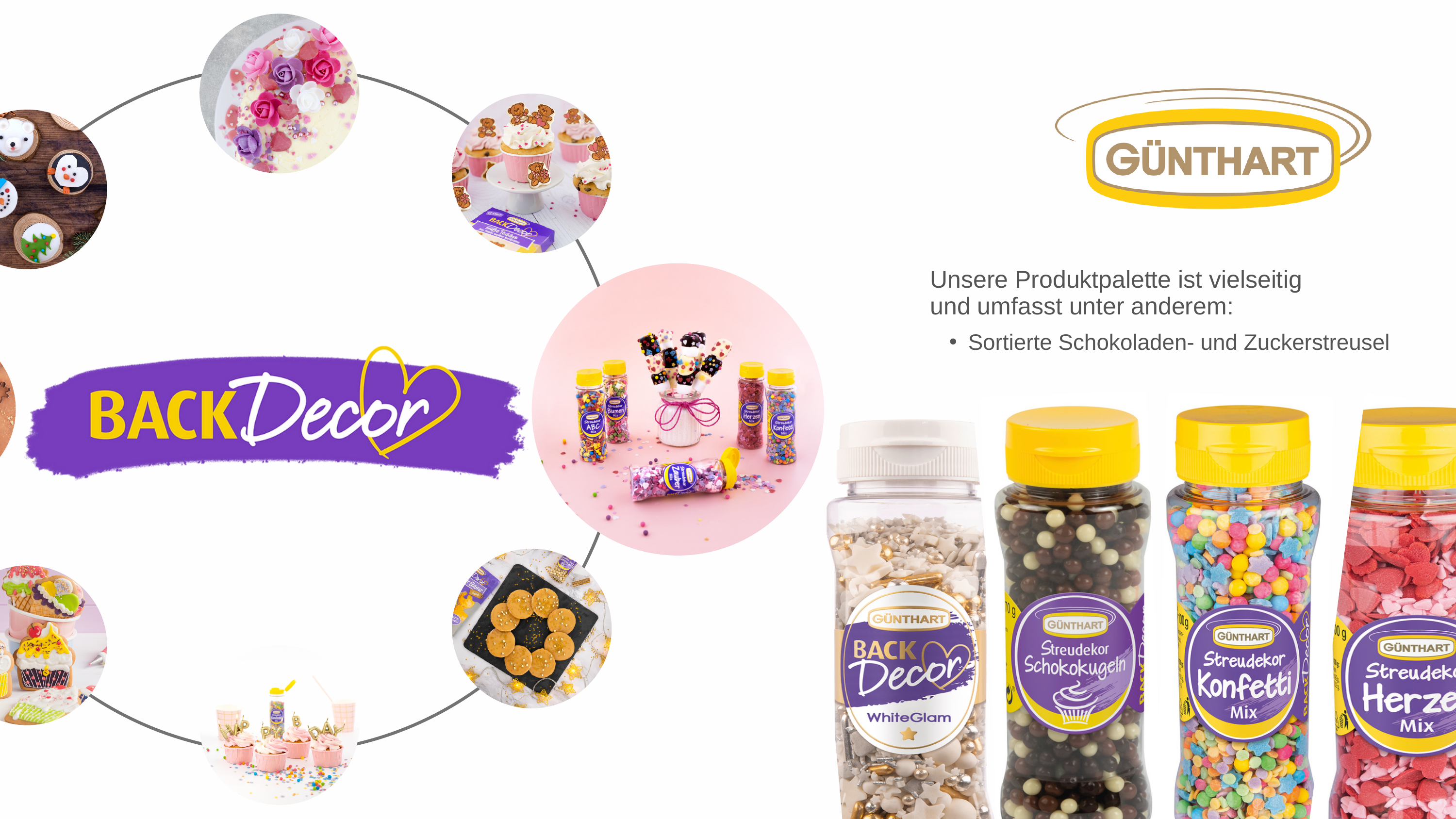

Unsere Produktpalette ist vielseitig
und umfasst unter anderem:

Sortierte Schokoladen- und Zuckerstreusel